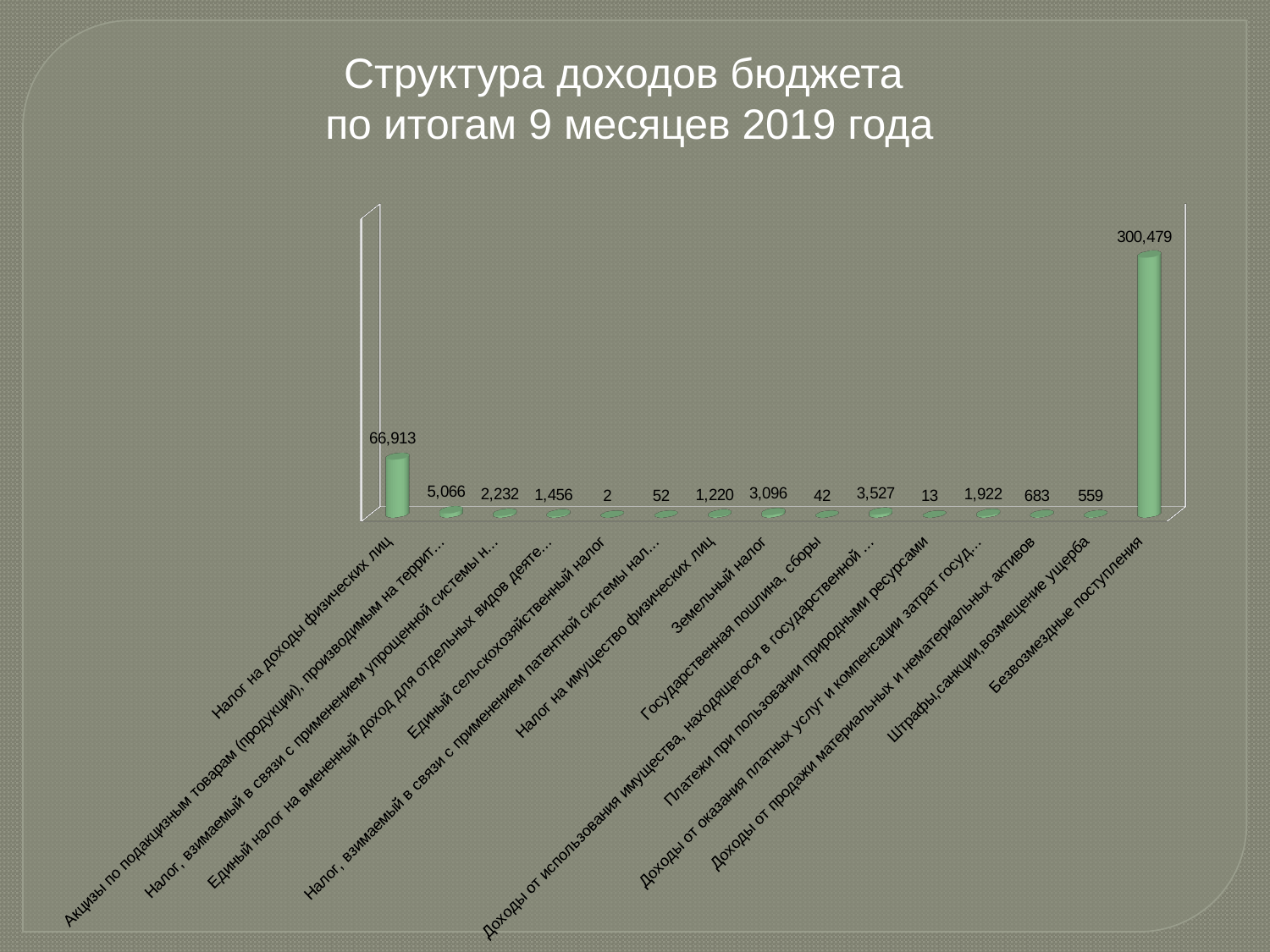

Структура доходов бюджета
по итогам 9 месяцев 2019 года

[unsupported chart]